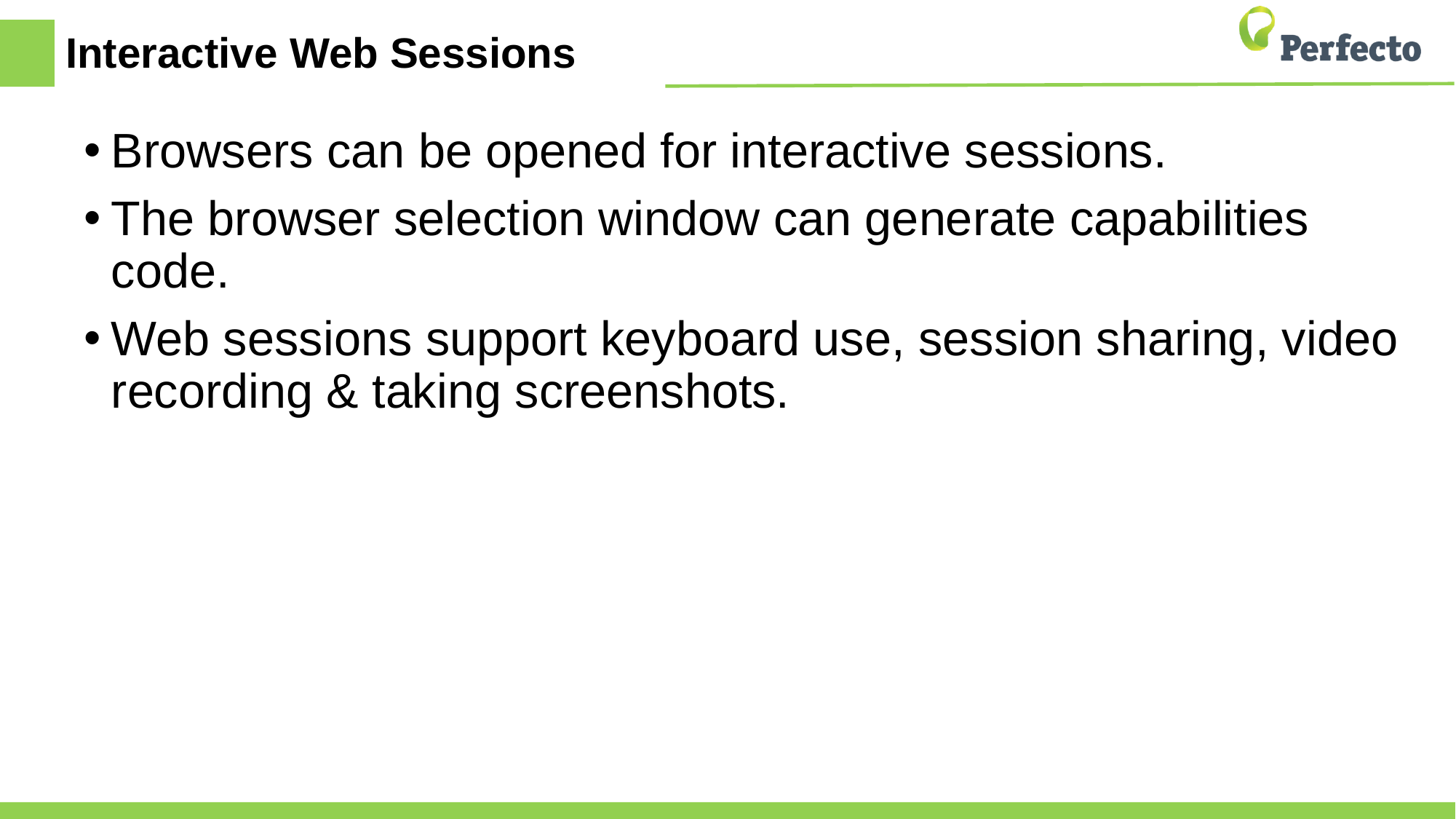

# Interactive Web Sessions
Browsers can be opened for interactive sessions.
The browser selection window can generate capabilities code.
Web sessions support keyboard use, session sharing, video recording & taking screenshots.